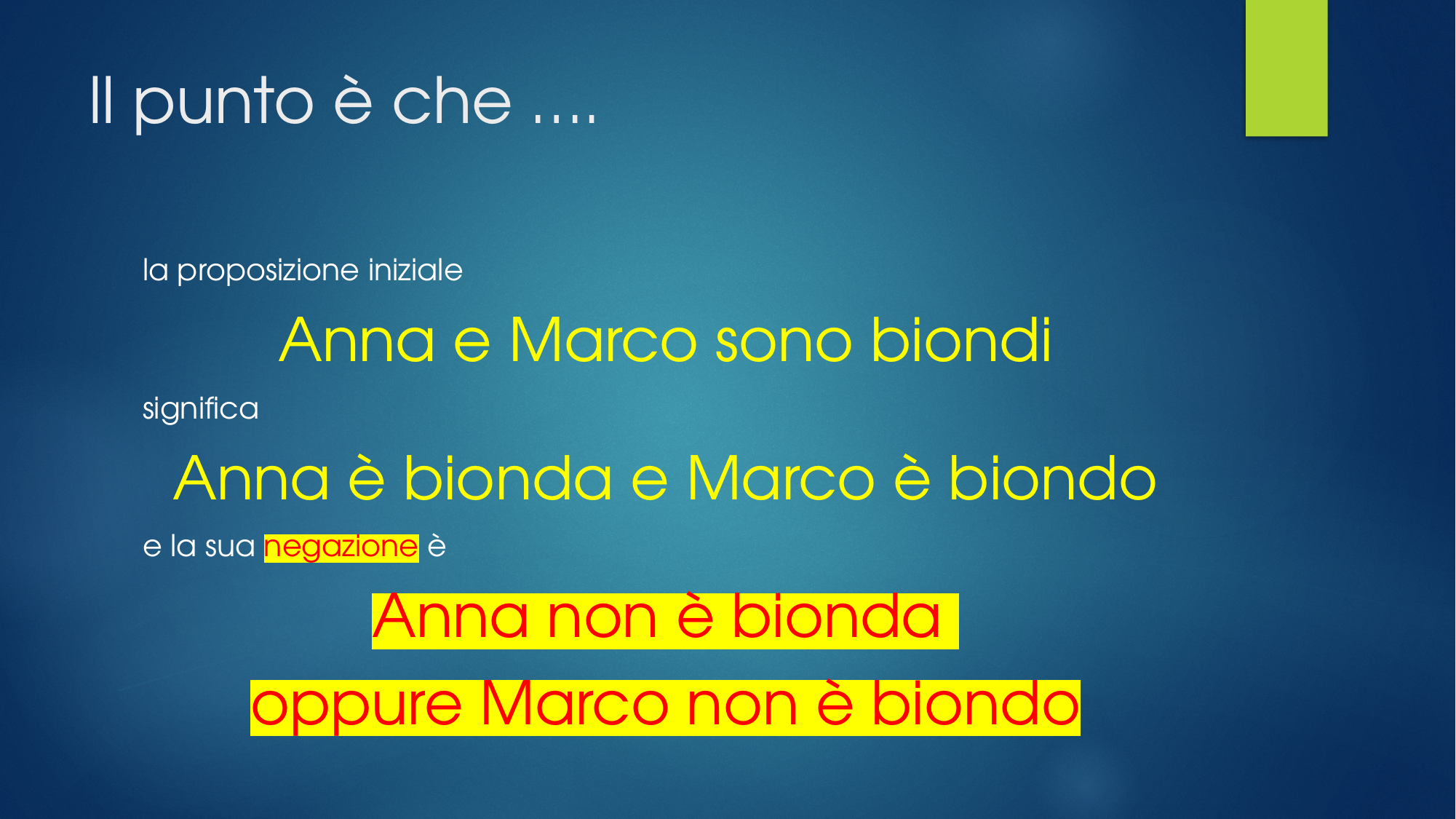

# Il punto è che ….
la proposizione iniziale
Anna e Marco sono biondi
significa
Anna è bionda e Marco è biondo
e la sua negazione è
Anna non è bionda
oppure Marco non è biondo